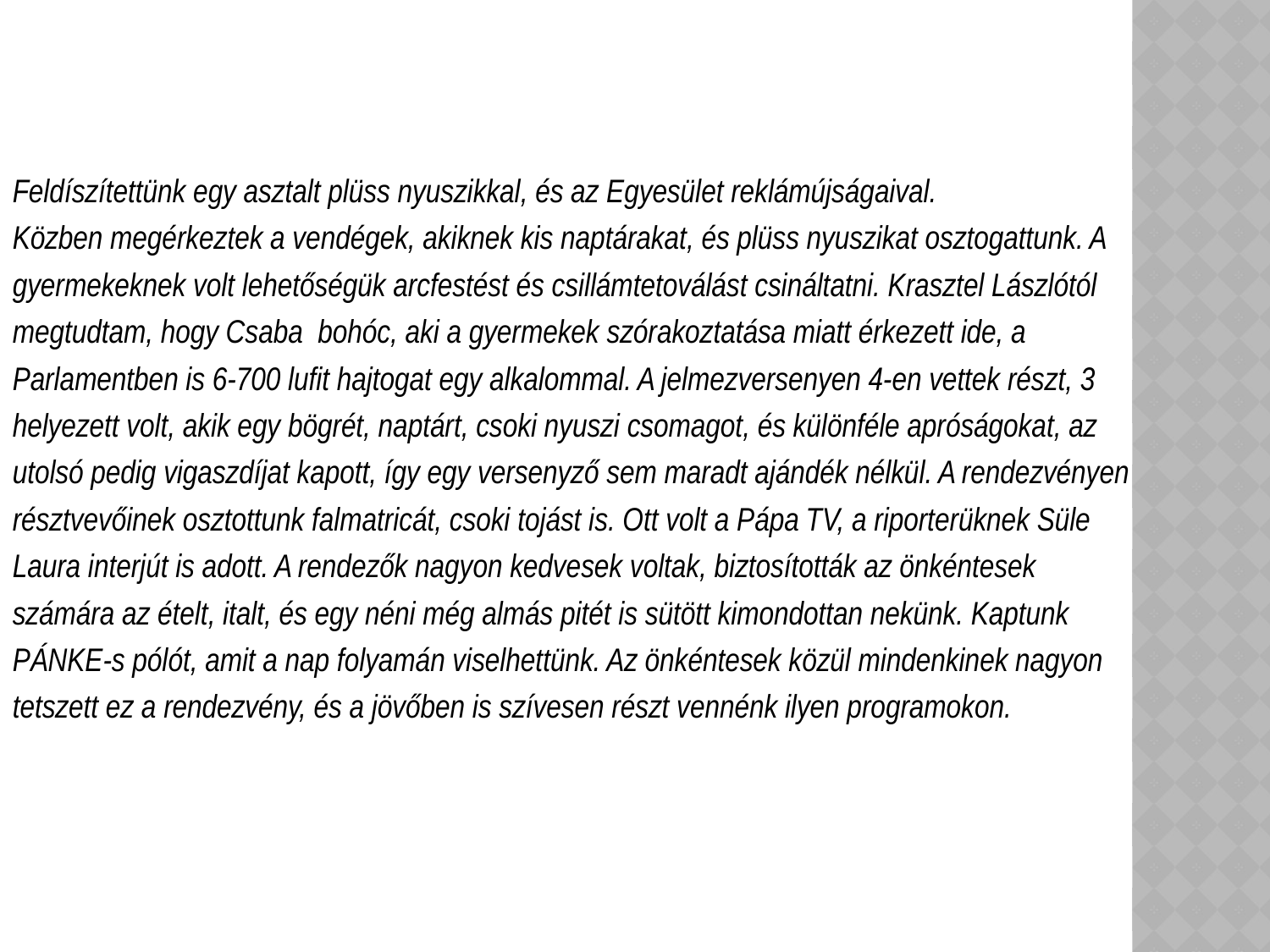

Feldíszítettünk egy asztalt plüss nyuszikkal, és az Egyesület reklámújságaival.
Közben megérkeztek a vendégek, akiknek kis naptárakat, és plüss nyuszikat osztogattunk. A gyermekeknek volt lehetőségük arcfestést és csillámtetoválást csináltatni. Krasztel Lászlótól megtudtam, hogy Csaba  bohóc, aki a gyermekek szórakoztatása miatt érkezett ide, a Parlamentben is 6-700 lufit hajtogat egy alkalommal. A jelmezversenyen 4-en vettek részt, 3 helyezett volt, akik egy bögrét, naptárt, csoki nyuszi csomagot, és különféle apróságokat, az utolsó pedig vigaszdíjat kapott, így egy versenyző sem maradt ajándék nélkül. A rendezvényen résztvevőinek osztottunk falmatricát, csoki tojást is. Ott volt a Pápa TV, a riporterüknek Süle Laura interjút is adott. A rendezők nagyon kedvesek voltak, biztosították az önkéntesek számára az ételt, italt, és egy néni még almás pitét is sütött kimondottan nekünk. Kaptunk PÁNKE-s pólót, amit a nap folyamán viselhettünk. Az önkéntesek közül mindenkinek nagyon tetszett ez a rendezvény, és a jövőben is szívesen részt vennénk ilyen programokon.